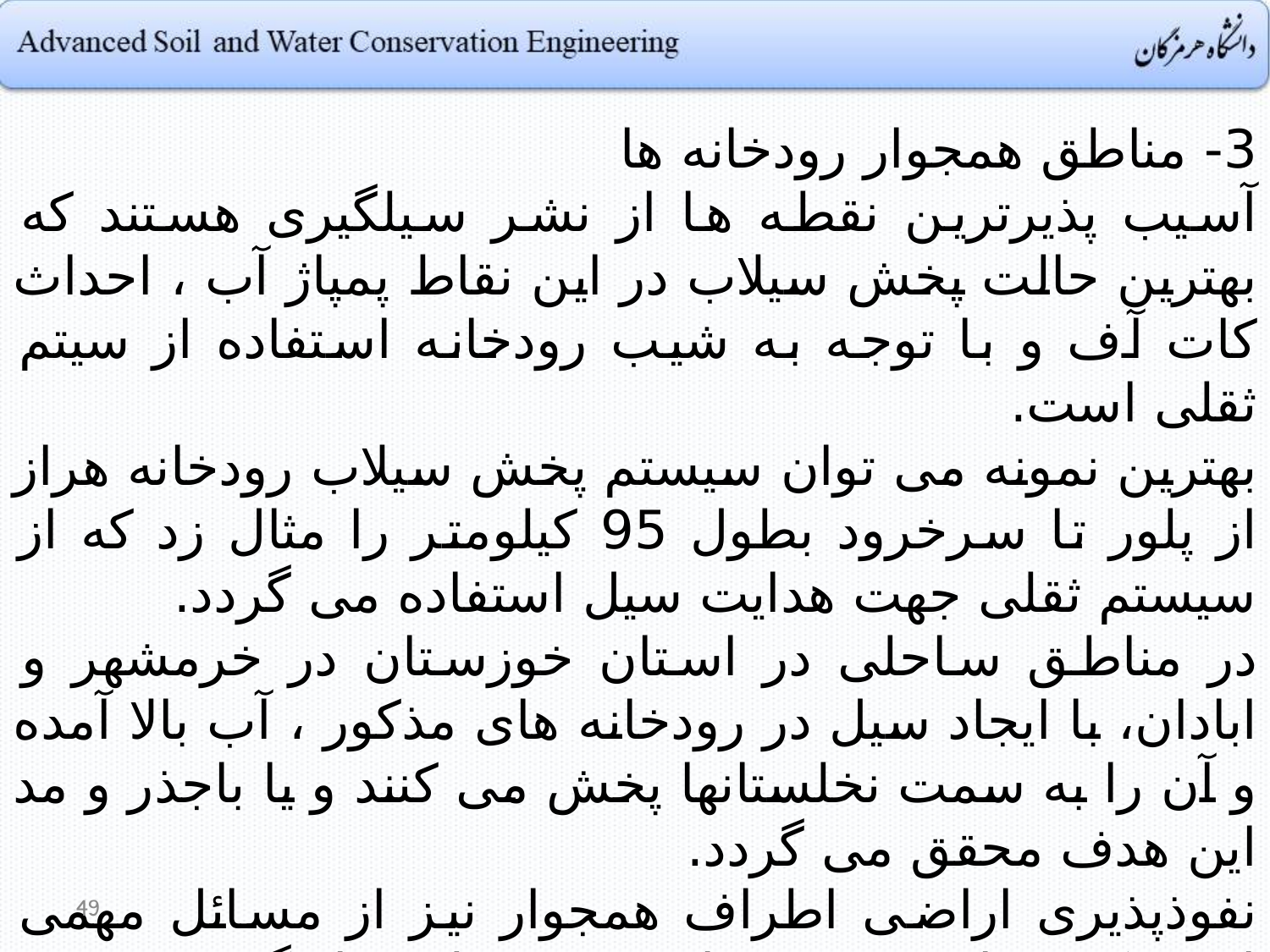

3- مناطق همجوار رودخانه ها
آسیب پذیرترین نقطه ها از نشر سیلگیری هستند که بهترین حالت پخش سیلاب در این نقاط پمپاژ آب ، احداث کات آف و با توجه به شیب رودخانه استفاده از سیتم ثقلی است.
بهترین نمونه می توان سیستم پخش سیلاب رودخانه هراز از پلور تا سرخرود بطول 95 کیلومتر را مثال زد که از سیستم ثقلی جهت هدایت سیل استفاده می گردد.
در مناطق ساحلی در استان خوزستان در خرمشهر و ابادان، با ایجاد سیل در رودخانه های مذکور ، آب بالا آمده و آن را به سمت نخلستانها پخش می کنند و یا باجذر و مد این هدف محقق می گردد.
نفوذپذیری اراضی اطراف همجوار نیز از مسائل مهمی است که در این سیستم بایستی مدنظر قرار گیرد.
49